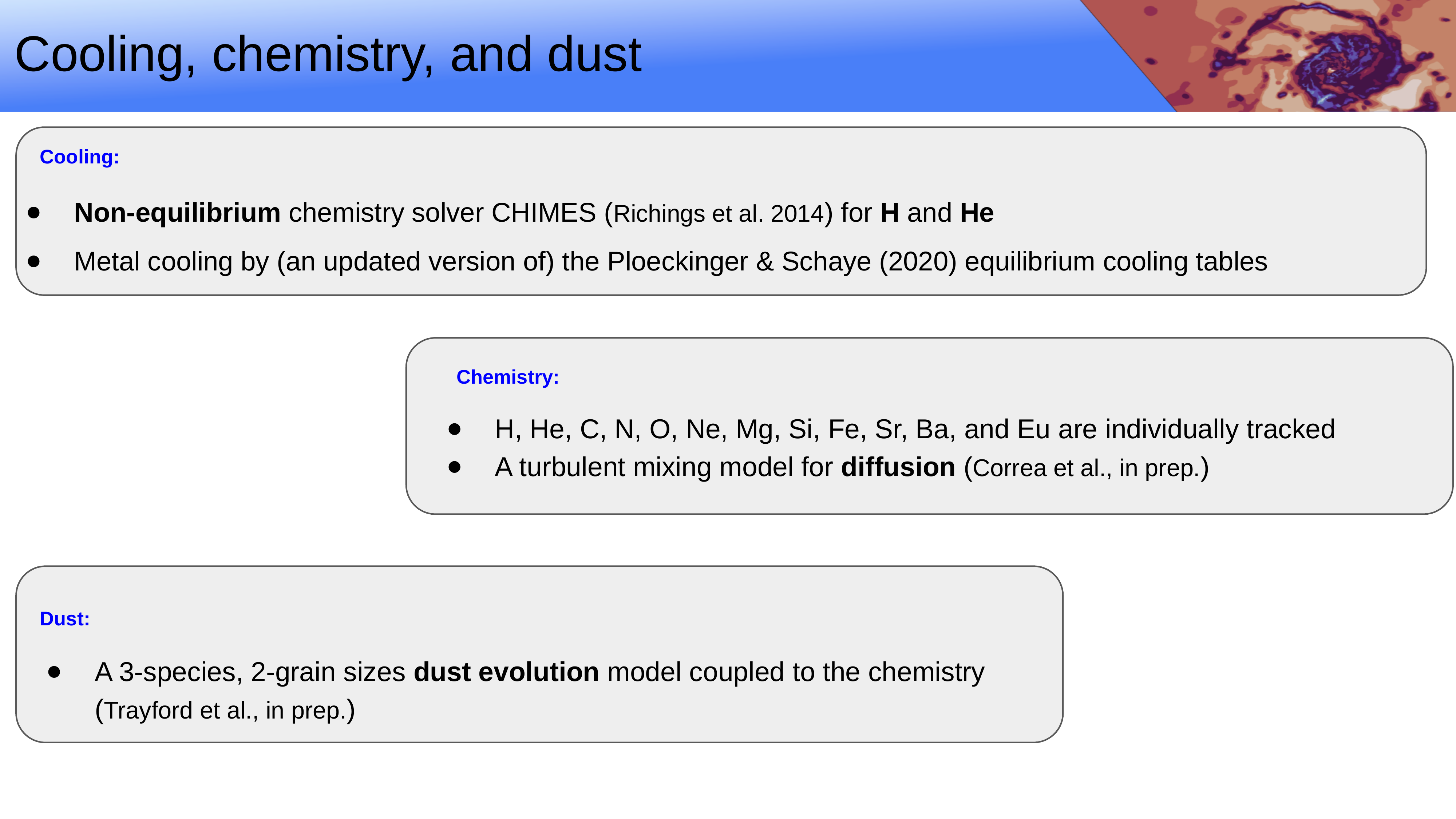

# Cooling, chemistry, and dust
Cooling:

Non-equilibrium chemistry solver CHIMES (Richings et al. 2014) for H and He
Metal cooling by (an updated version of) the Ploeckinger & Schaye (2020) equilibrium cooling tables
Chemistry:

H, He, C, N, O, Ne, Mg, Si, Fe, Sr, Ba, and Eu are individually tracked
A turbulent mixing model for diffusion (Correa et al., in prep.)

Dust:
A 3-species, 2-grain sizes dust evolution model coupled to the chemistry (Trayford et al., in prep.)
32